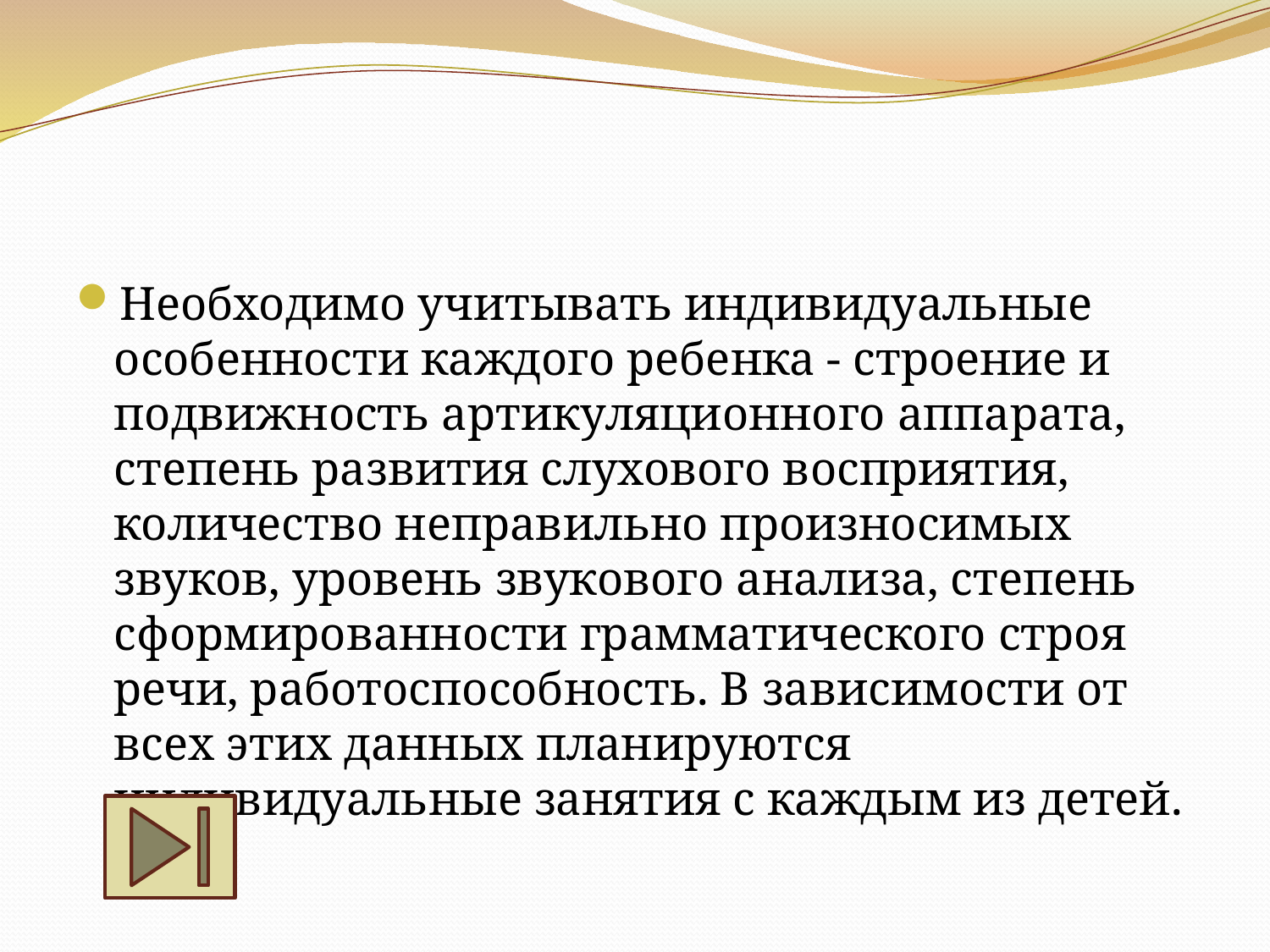

Необходимо учитывать индивидуальные особенности каждого ребенка - строение и подвижность артикуляционного аппарата, степень развития слухового восприятия, количество неправильно произносимых звуков, уровень звукового анализа, степень сформированности грамматического строя речи, работоспособность. В зависимости от всех этих данных планируются индивидуальные занятия с каждым из детей.